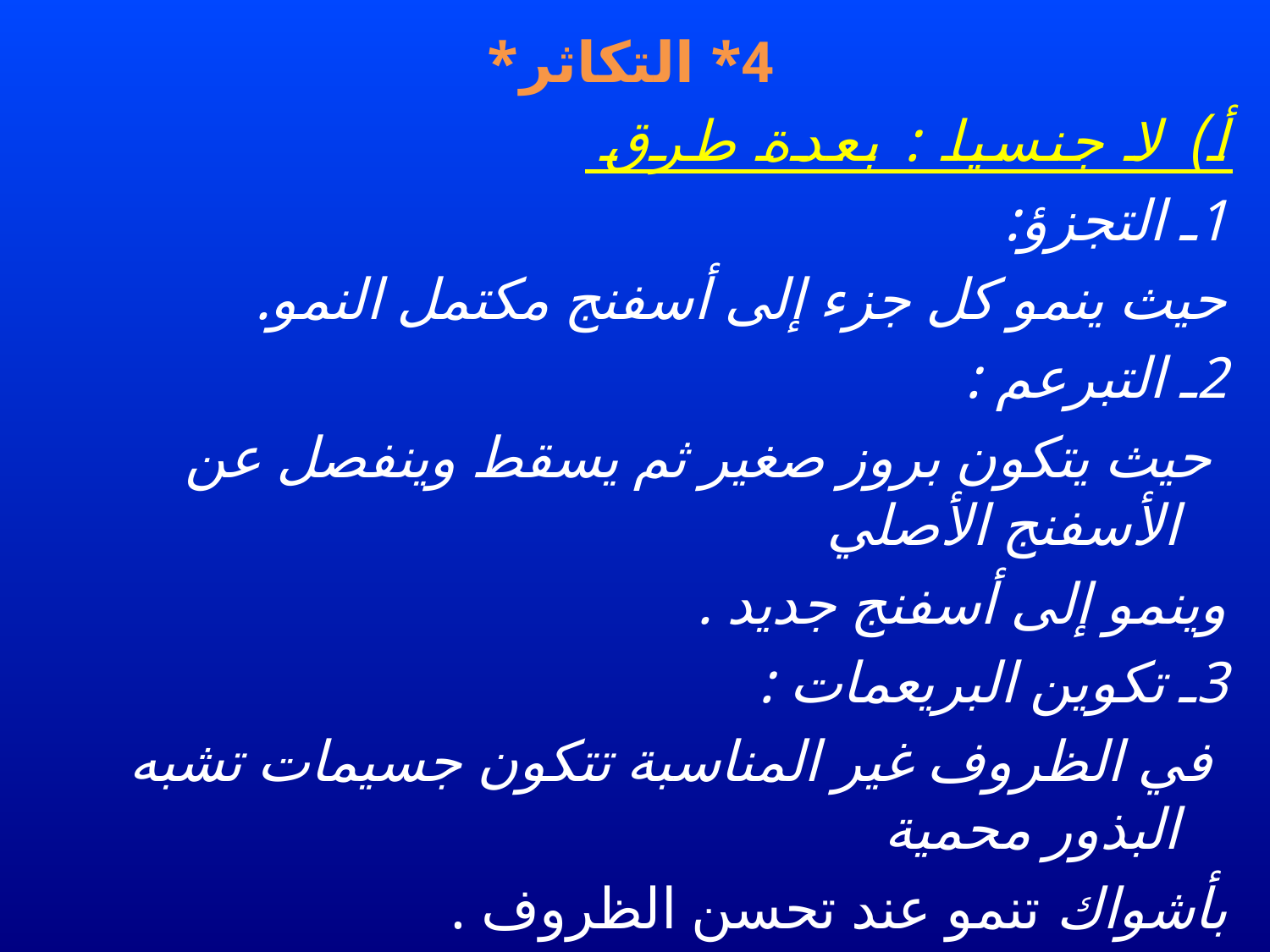

4* التكاثر*
أ) لا جنسيا : بعدة طرق
1ـ التجزؤ:
حيث ينمو كل جزء إلى أسفنج مكتمل النمو.
2ـ التبرعم :
 حيث يتكون بروز صغير ثم يسقط وينفصل عن الأسفنج الأصلي
وينمو إلى أسفنج جديد .
3ـ تكوين البريعمات :
 في الظروف غير المناسبة تتكون جسيمات تشبه البذور محمية
بأشواك تنمو عند تحسن الظروف .